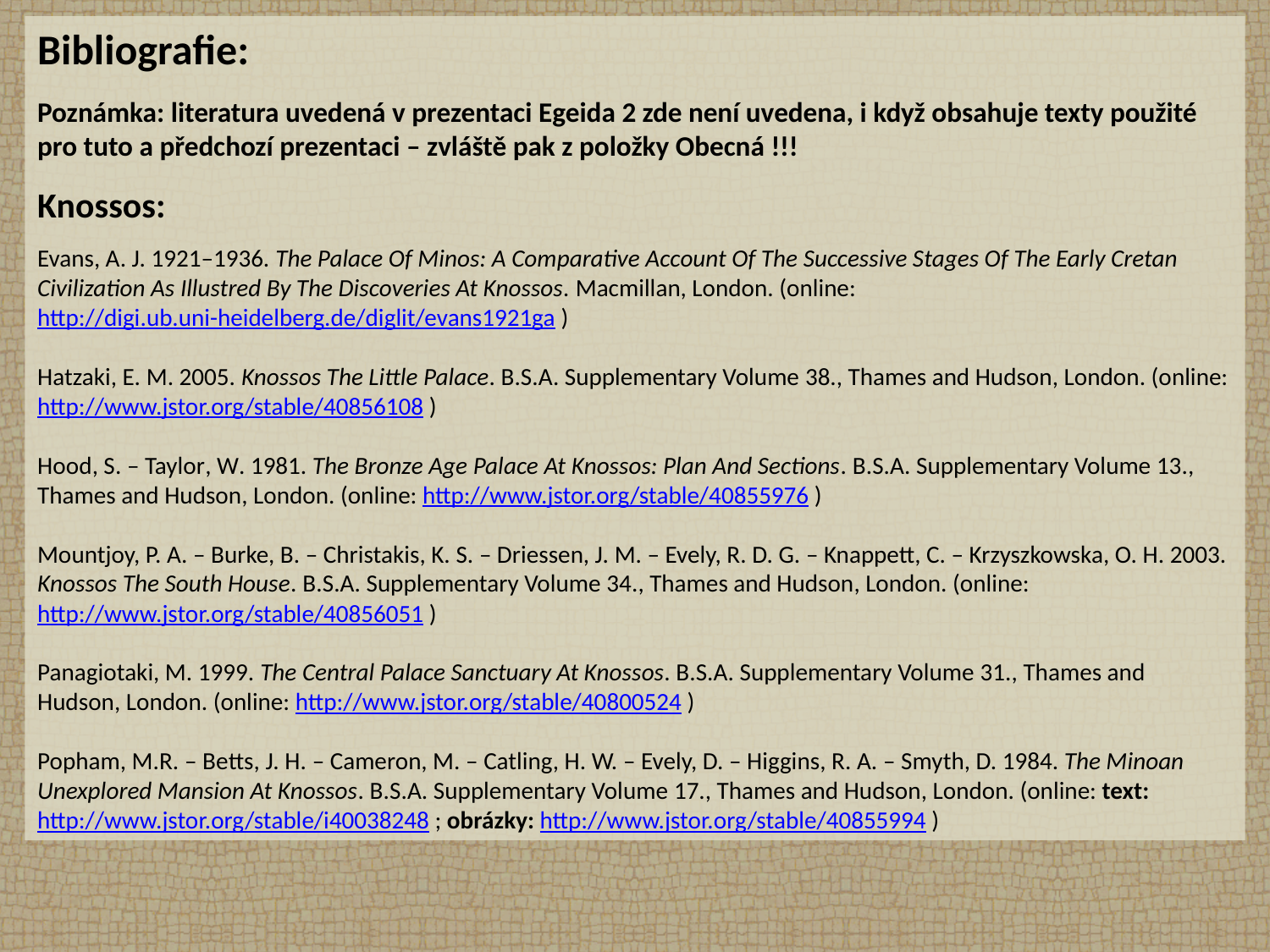

Bibliografie:

Poznámka: literatura uvedená v prezentaci Egeida 2 zde není uvedena, i když obsahuje texty použité pro tuto a předchozí prezentaci – zvláště pak z položky Obecná !!!

Knossos:

Evans, A. J. 1921–1936. The Palace Of Minos: A Comparative Account Of The Successive Stages Of The Early Cretan Civilization As Illustred By The Discoveries At Knossos. Macmillan, London. (online: http://digi.ub.uni-heidelberg.de/diglit/evans1921ga )

Hatzaki, E. M. 2005. Knossos The Little Palace. B.S.A. Supplementary Volume 38., Thames and Hudson, London. (online: http://www.jstor.org/stable/40856108 )

Hood, S. – Taylor, W. 1981. The Bronze Age Palace At Knossos: Plan And Sections. B.S.A. Supplementary Volume 13., Thames and Hudson, London. (online: http://www.jstor.org/stable/40855976 )

Mountjoy, P. A. – Burke, B. – Christakis, K. S. – Driessen, J. M. – Evely, R. D. G. – Knappett, C. – Krzyszkowska, O. H. 2003. Knossos The South House. B.S.A. Supplementary Volume 34., Thames and Hudson, London. (online: http://www.jstor.org/stable/40856051 )

Panagiotaki, M. 1999. The Central Palace Sanctuary At Knossos. B.S.A. Supplementary Volume 31., Thames and Hudson, London. (online: http://www.jstor.org/stable/40800524 )

Popham, M.R. – Betts, J. H. – Cameron, M. – Catling, H. W. – Evely, D. – Higgins, R. A. – Smyth, D. 1984. The Minoan Unexplored Mansion At Knossos. B.S.A. Supplementary Volume 17., Thames and Hudson, London. (online: text: http://www.jstor.org/stable/i40038248 ; obrázky: http://www.jstor.org/stable/40855994 )